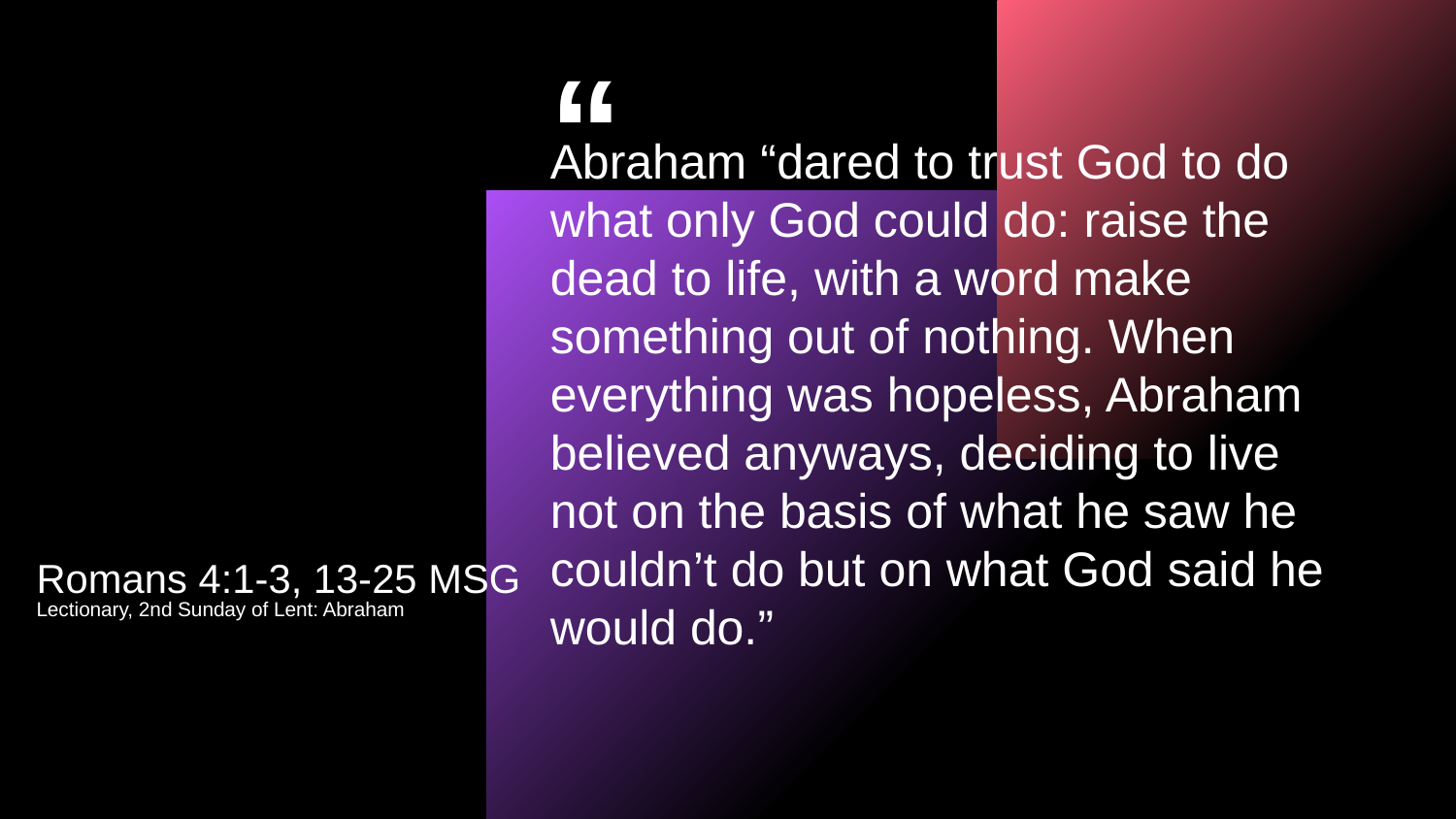

#

Abraham “dared to trust God to do what only God could do: raise the dead to life, with a word make something out of nothing. When everything was hopeless, Abraham believed anyways, deciding to live not on the basis of what he saw he couldn’t do but on what God said he would do.”
Romans 4:1-3, 13-25 MSG
Lectionary, 2nd Sunday of Lent: Abraham